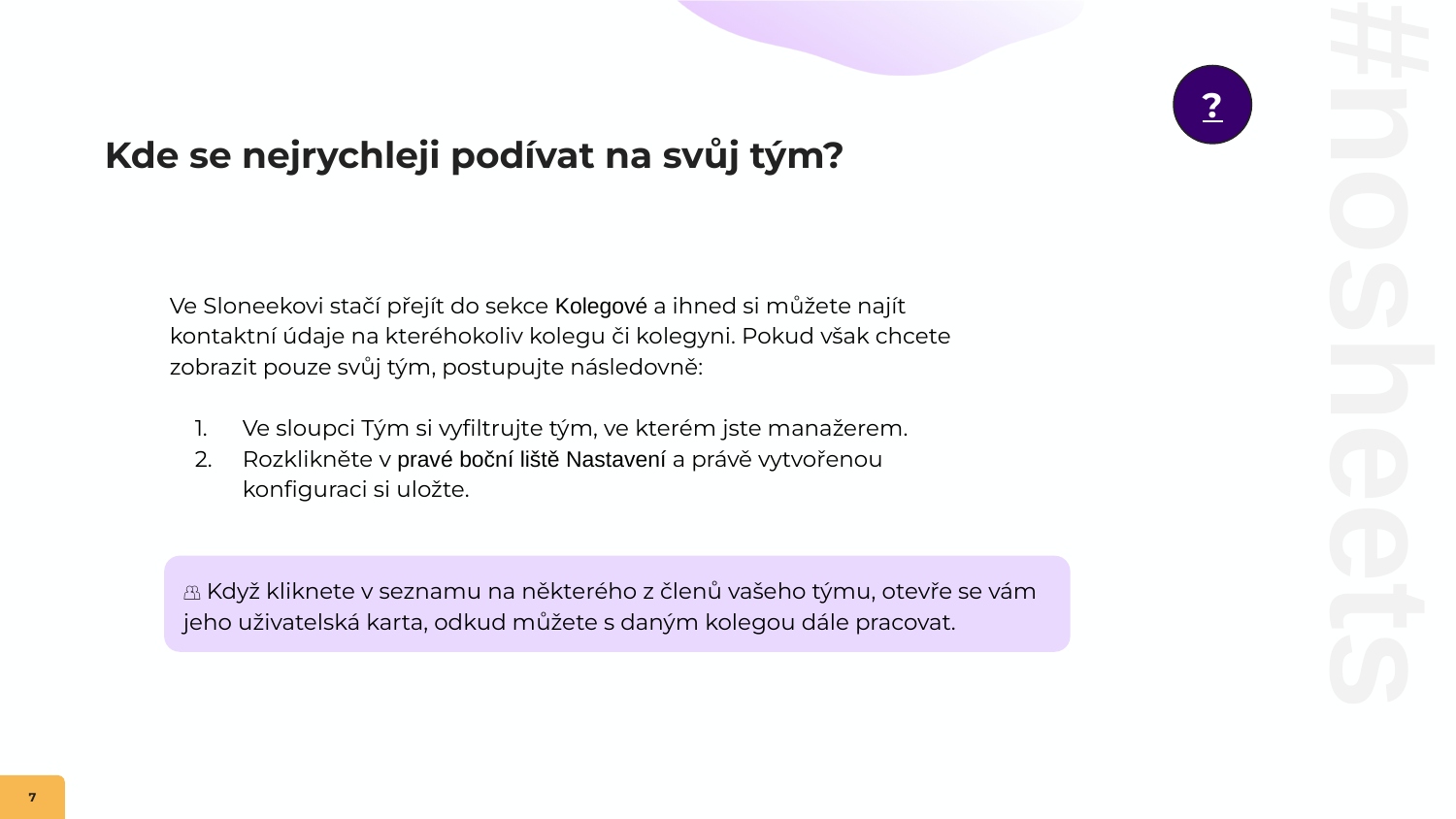

?
Kde se nejrychleji podívat na svůj tým?
Ve Sloneekovi stačí přejít do sekce Kolegové a ihned si můžete najít kontaktní údaje na kteréhokoliv kolegu či kolegyni. Pokud však chcete zobrazit pouze svůj tým, postupujte následovně:

Ve sloupci Tým si vyfiltrujte tým, ve kterém jste manažerem.
Rozklikněte v pravé boční liště Nastavení a právě vytvořenou konfiguraci si uložte.
👥 Když kliknete v seznamu na některého z členů vašeho týmu, otevře se vám jeho uživatelská karta, odkud můžete s daným kolegou dále pracovat.